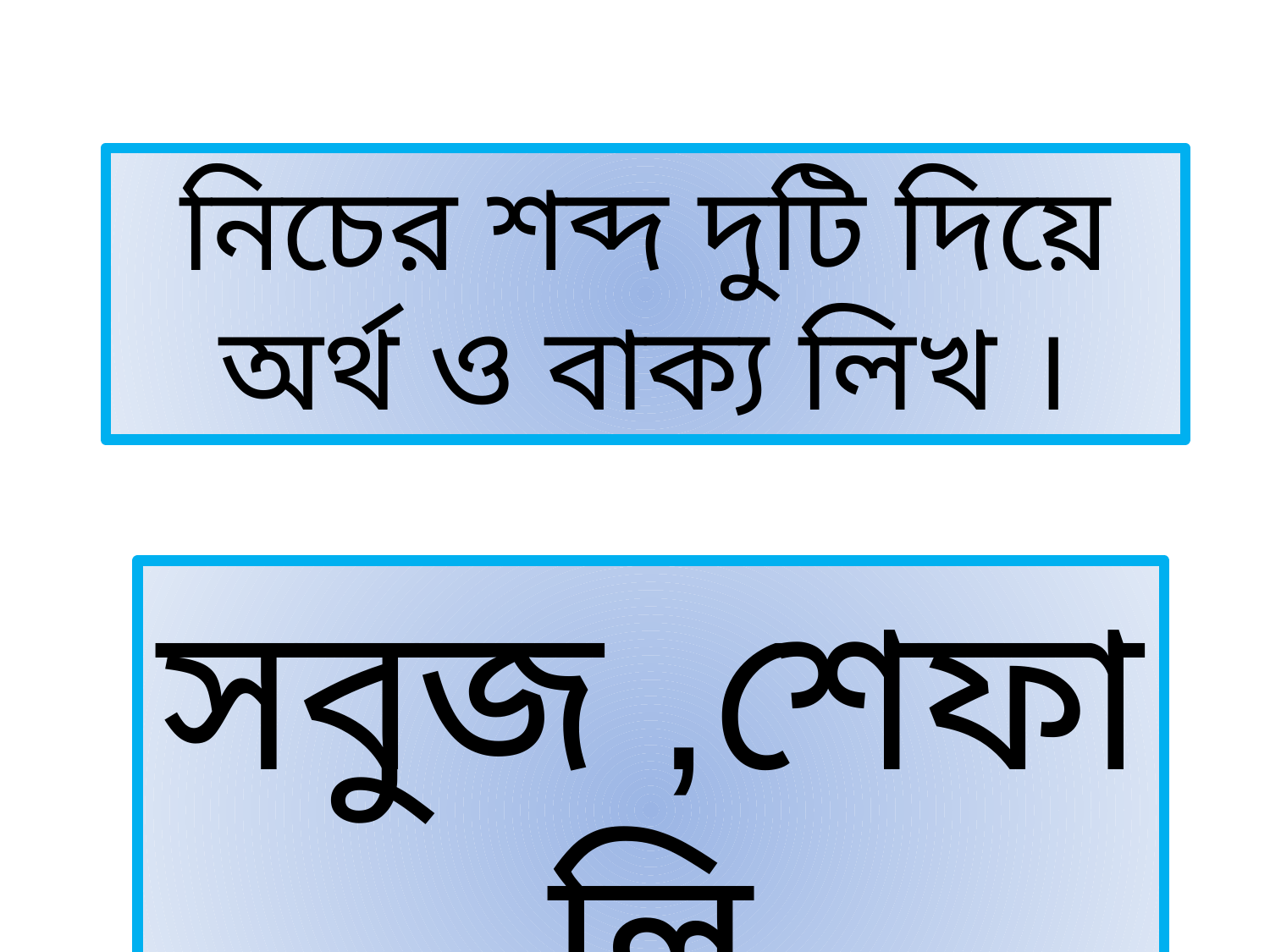

নিচের শব্দ দুটি দিয়ে অর্থ ও বাক্য লিখ ।
সবুজ ,শেফালি